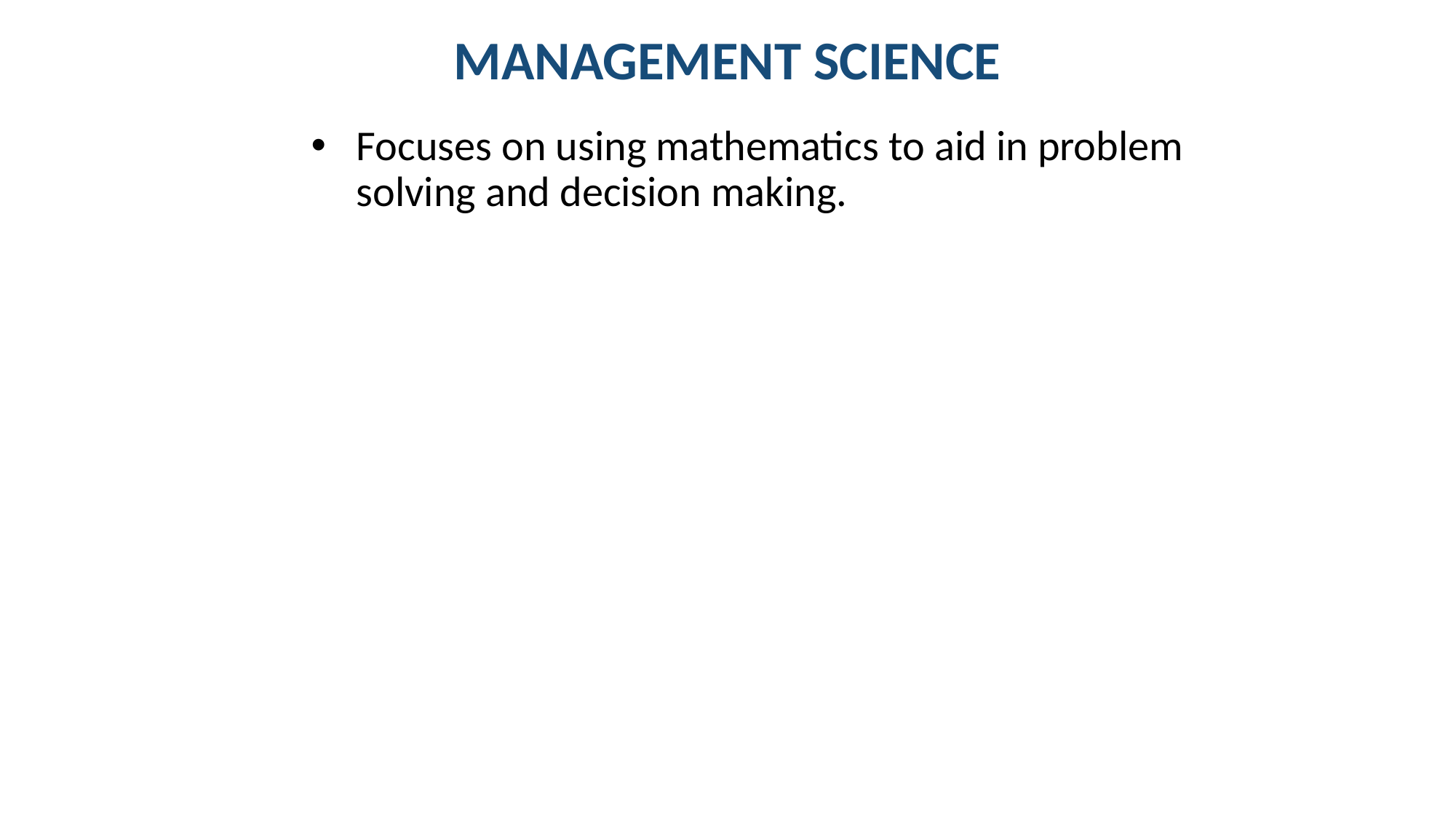

# MANAGEMENT SCIENCE
Focuses on using mathematics to aid in problem solving and decision making.